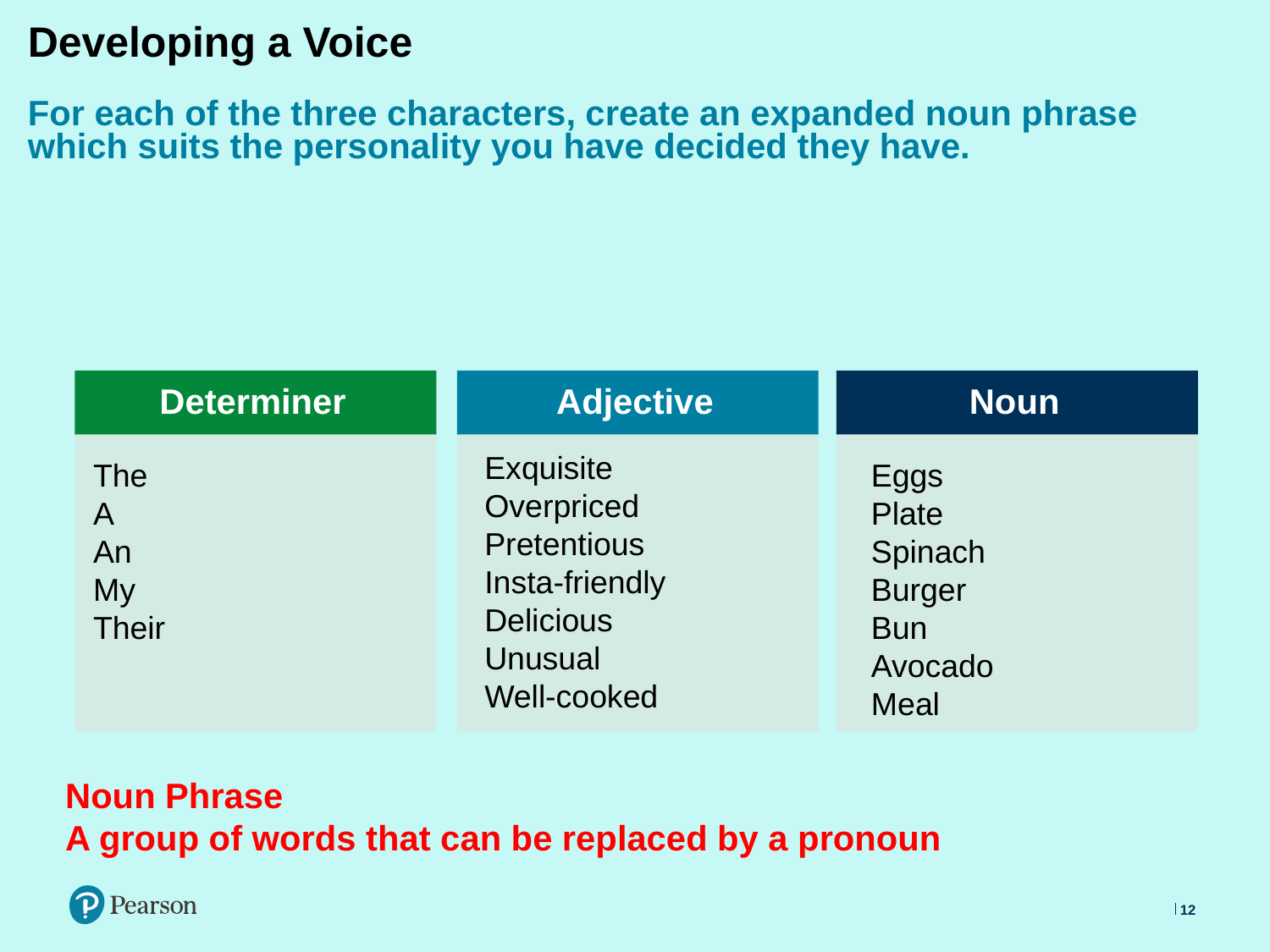

Developing a Voice

For each of the three characters, create an expanded noun phrase which suits the personality you have decided they have.

Determiner
Adjective
Noun
Exquisite
Overpriced
Pretentious
Insta-friendly
Delicious
Unusual
Well-cooked

The
A
An
My
Their

Eggs
Plate
Spinach
Burger
Bun
Avocado
Meal

# Noun Phrase A group of words that can be replaced by a pronoun
12